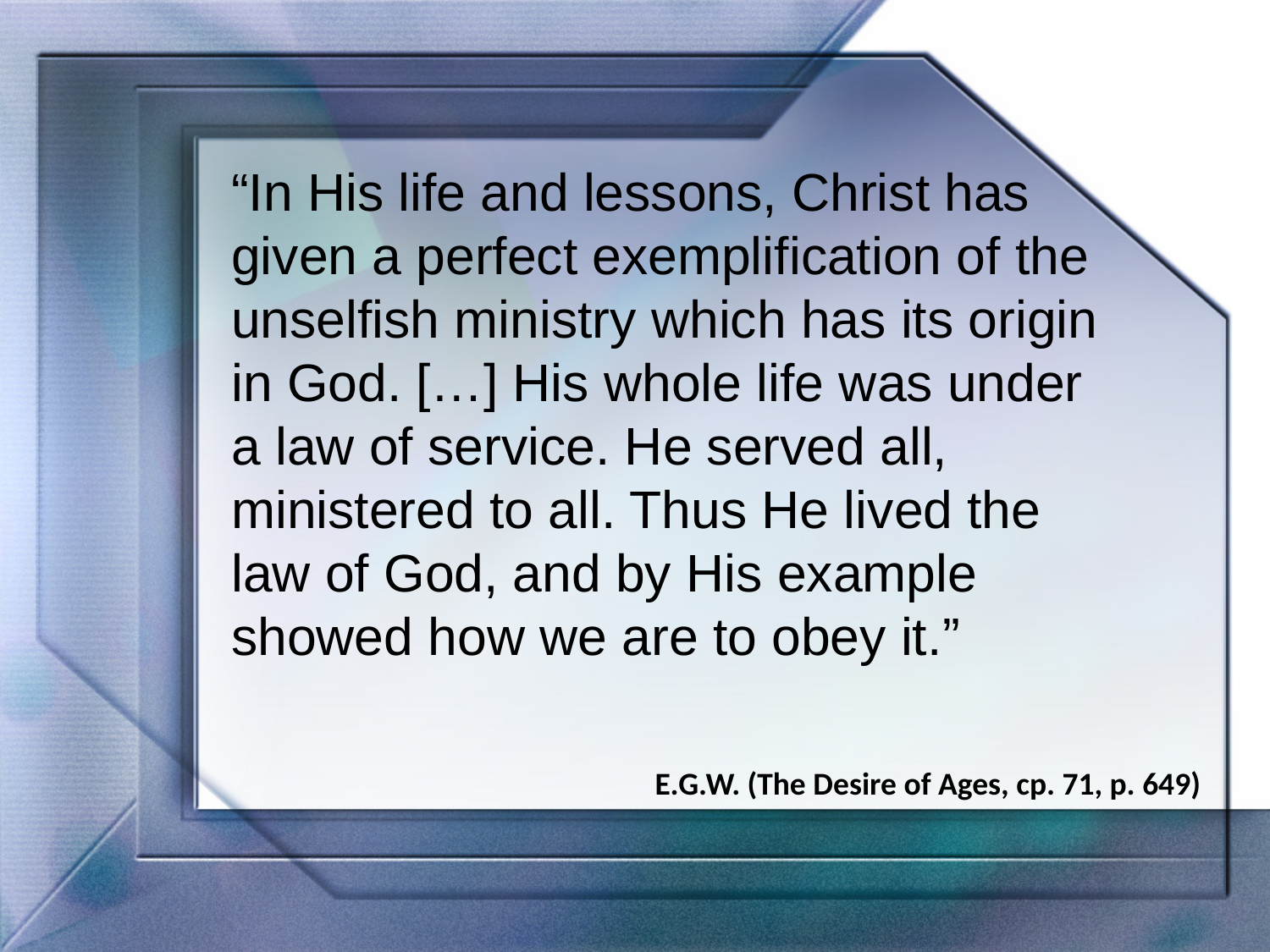

“In His life and lessons, Christ has given a perfect exemplification of the unselfish ministry which has its origin in God. […] His whole life was under a law of service. He served all, ministered to all. Thus He lived the law of God, and by His example showed how we are to obey it.”
E.G.W. (The Desire of Ages, cp. 71, p. 649)